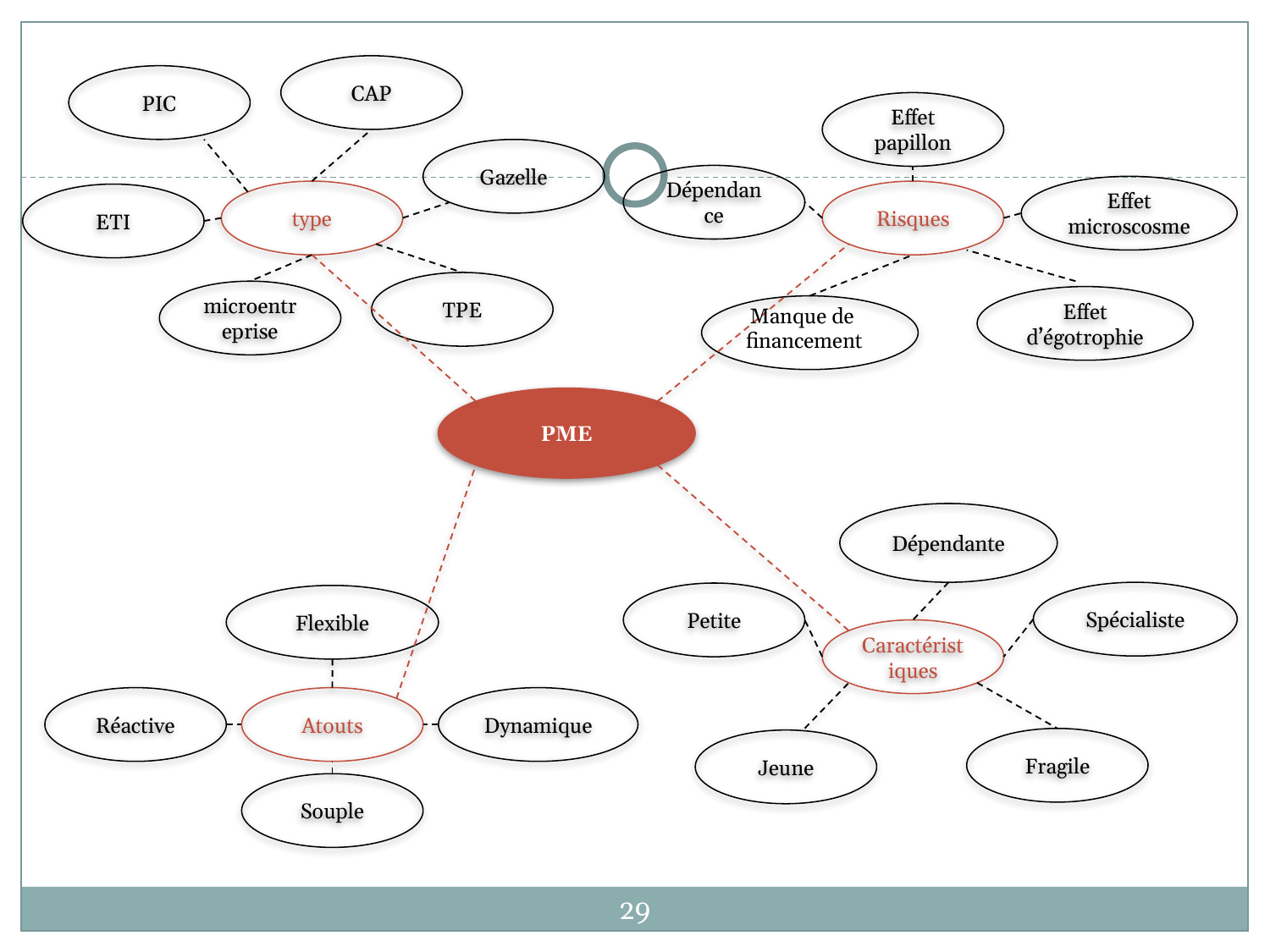

CAP
PIC
Effet papillon
Gazelle
Dépendance
Effet microscosme
type
Risques
ETI
TPE
microentreprise

PME
Dépendante
Spécialiste
Petite
Flexible
Caractéristiques
Réactive
Atouts
Dynamique
Fragile
Jeune
Souple
Effet d’égotrophie
Manque de
 financement
29